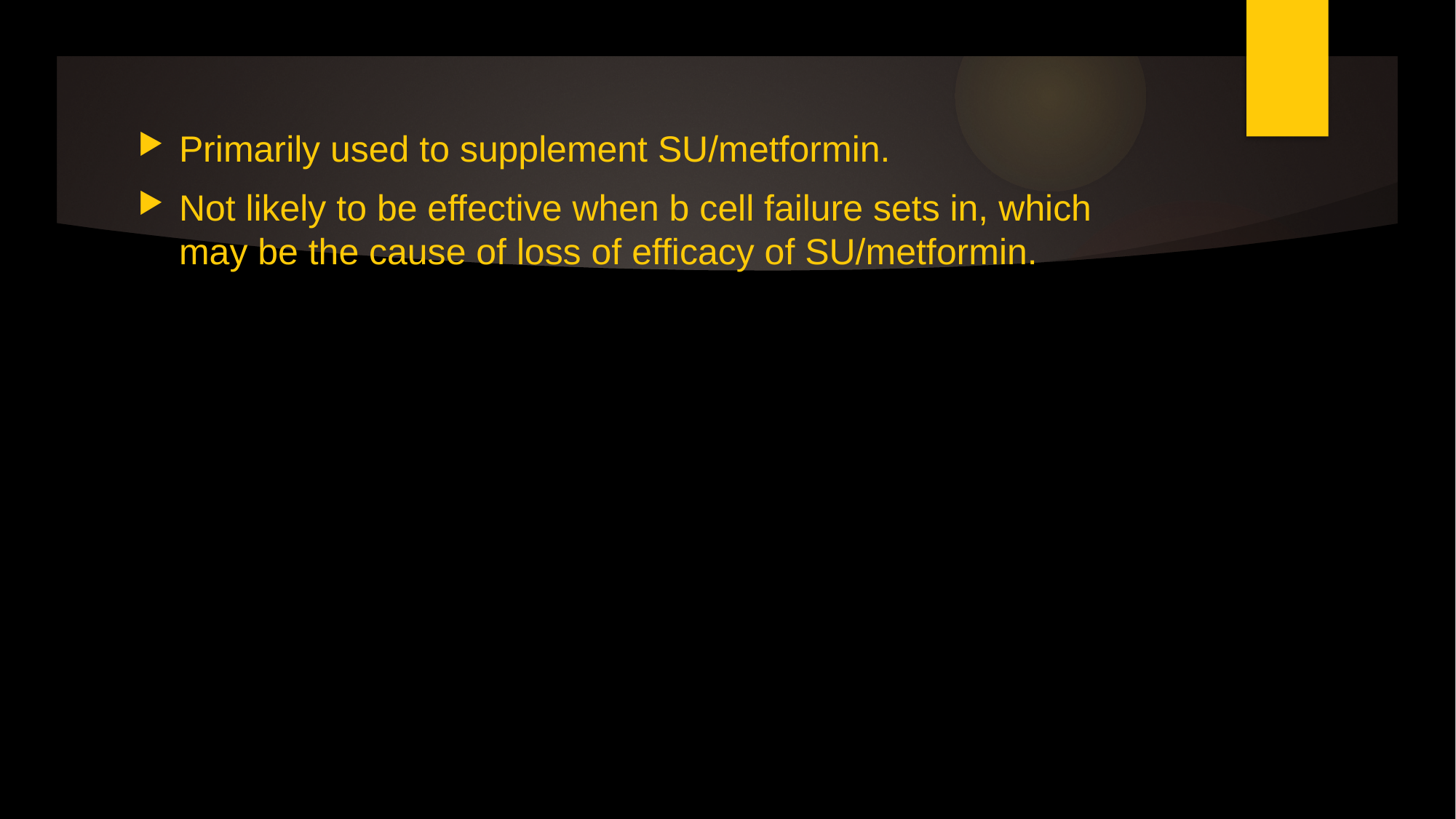

Primarily used to supplement SU/metformin.
Not likely to be effective when b cell failure sets in, which may be the cause of loss of efficacy of SU/metformin.